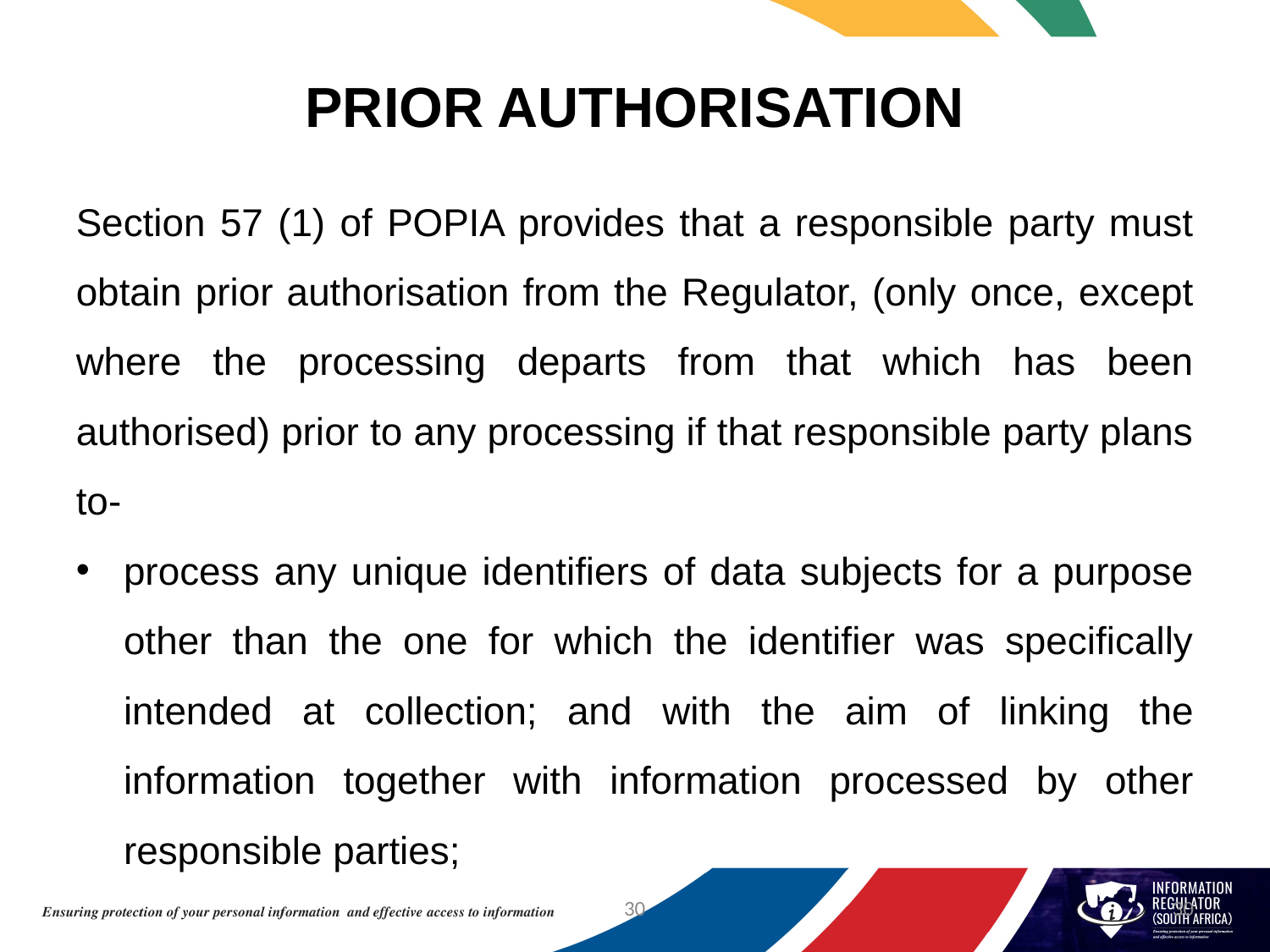

Enforcement

Section 57 (1) of POPIA provides that a responsible party must obtain prior authorisation from the Regulator, (only once, except where the processing departs from that which has been authorised) prior to any processing if that responsible party plans to-
process any unique identifiers of data subjects for a purpose other than the one for which the identifier was specifically intended at collection; and with the aim of linking the information together with information processed by other responsible parties;

PRIOR AUTHORISATION
30
30